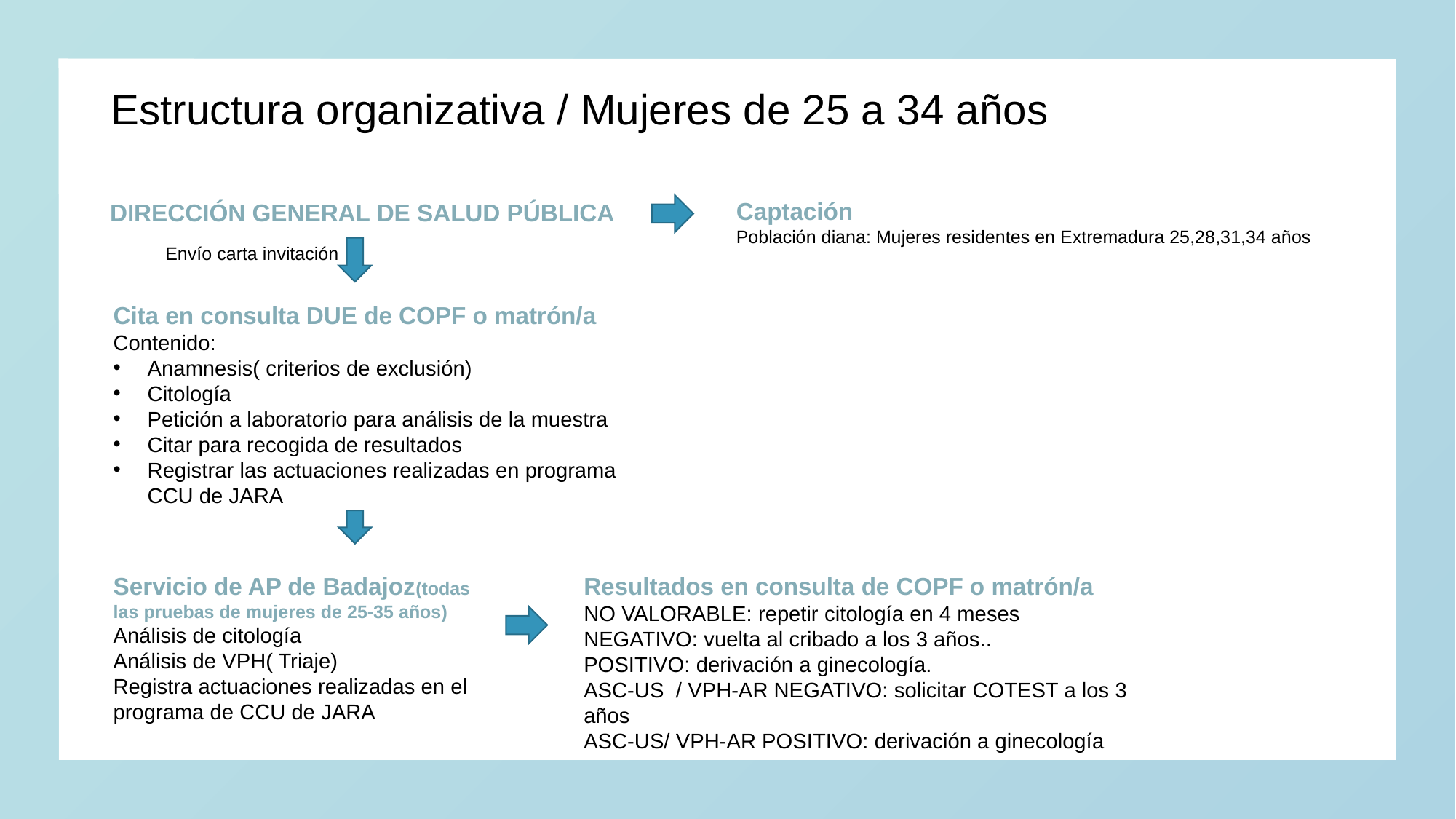

# Estructura organizativa / Mujeres de 25 a 34 años
Captación
Población diana: Mujeres residentes en Extremadura 25,28,31,34 años
DIRECCIÓN GENERAL DE SALUD PÚBLICA

Envío carta invitación

Cita en consulta DUE de COPF o matrón/a
Contenido:
Anamnesis( criterios de exclusión)
Citología
Petición a laboratorio para análisis de la muestra
Citar para recogida de resultados
Registrar las actuaciones realizadas en programa CCU de JARA

Servicio de AP de Badajoz(todas las pruebas de mujeres de 25-35 años)
Análisis de citología
Análisis de VPH( Triaje)
Registra actuaciones realizadas en el programa de CCU de JARA
Resultados en consulta de COPF o matrón/a
NO VALORABLE: repetir citología en 4 meses
NEGATIVO: vuelta al cribado a los 3 años..
POSITIVO: derivación a ginecología.
ASC-US  / VPH-AR NEGATIVO: solicitar COTEST a los 3 años
ASC-US/ VPH-AR POSITIVO: derivación a ginecología